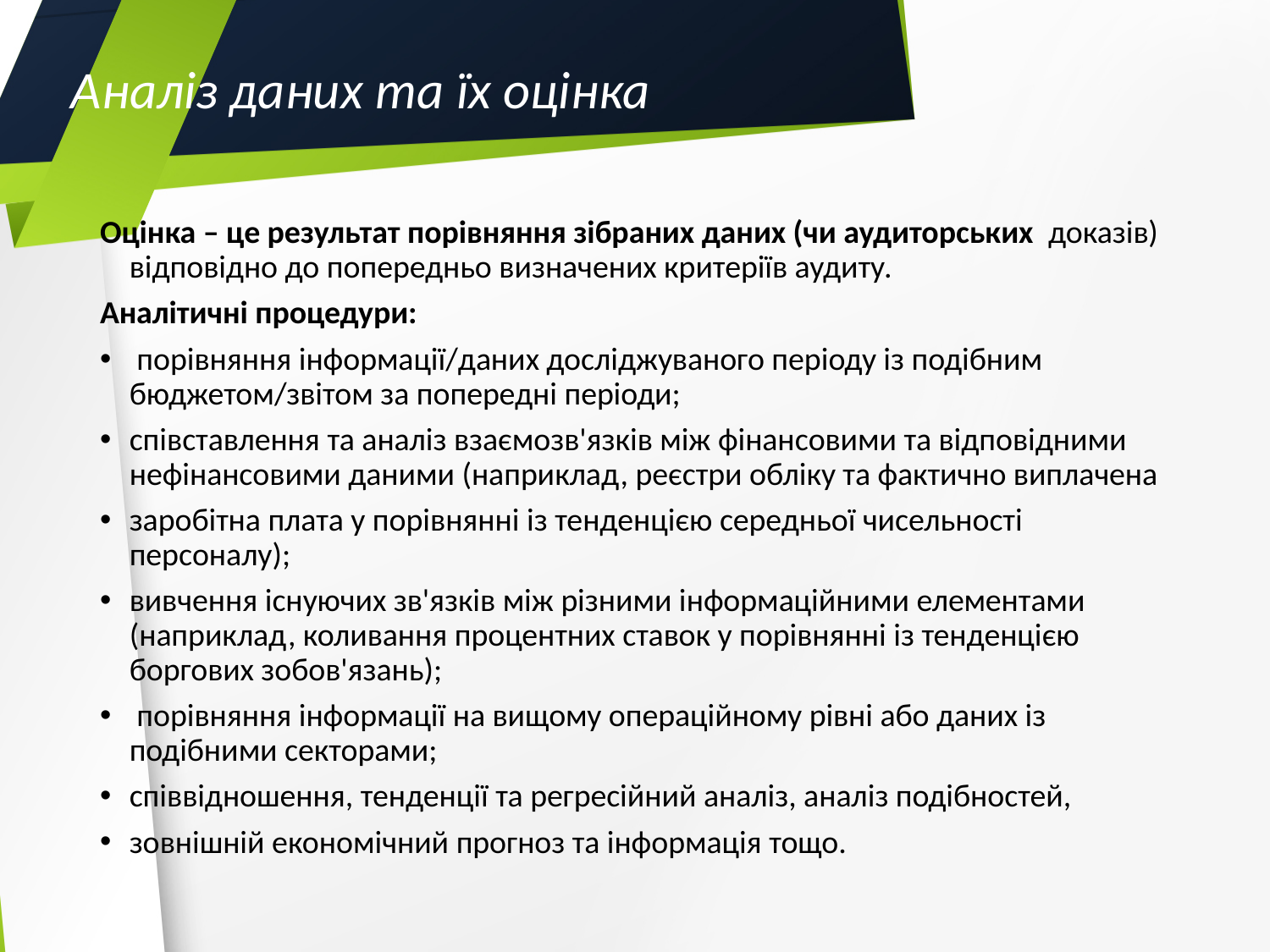

# Аналіз даних та їх оцінка
Оцінка – це результат порівняння зібраних даних (чи аудиторських  доказів) відповідно до попередньо визначених критеріїв аудиту.
Аналітичні процедури:
 порівняння інформації/даних досліджуваного періоду із подібним  бюджетом/звітом за попередні періоди;
співставлення та аналіз взаємозв'язків між фінансовими та відповідними нефінансовими даними (наприклад, реєстри обліку та фактично виплачена
заробітна плата у порівнянні із тенденцією середньої чисельності персоналу);
вивчення існуючих зв'язків між різними інформаційними елементами (наприклад, коливання процентних ставок у порівнянні із тенденцією боргових зобов'язань);
 порівняння інформації на вищому операційному рівні або даних із подібними секторами;
співвідношення, тенденції та регресійний аналіз, аналіз подібностей,
зовнішній економічний прогноз та інформація тощо.